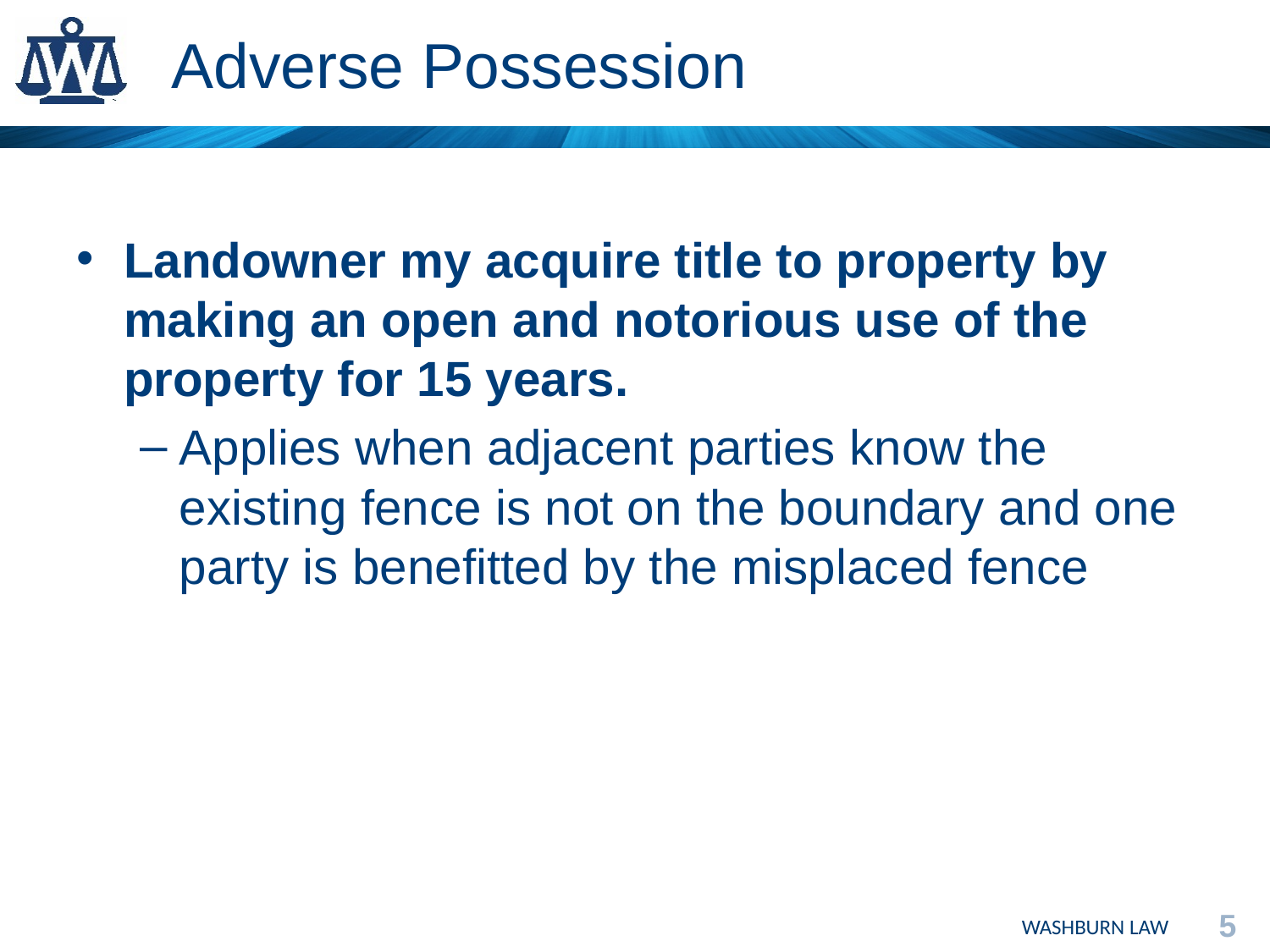

# Adverse Possession
Landowner my acquire title to property by making an open and notorious use of the property for 15 years.
Applies when adjacent parties know the existing fence is not on the boundary and one party is benefitted by the misplaced fence
5
WASHBURN LAW